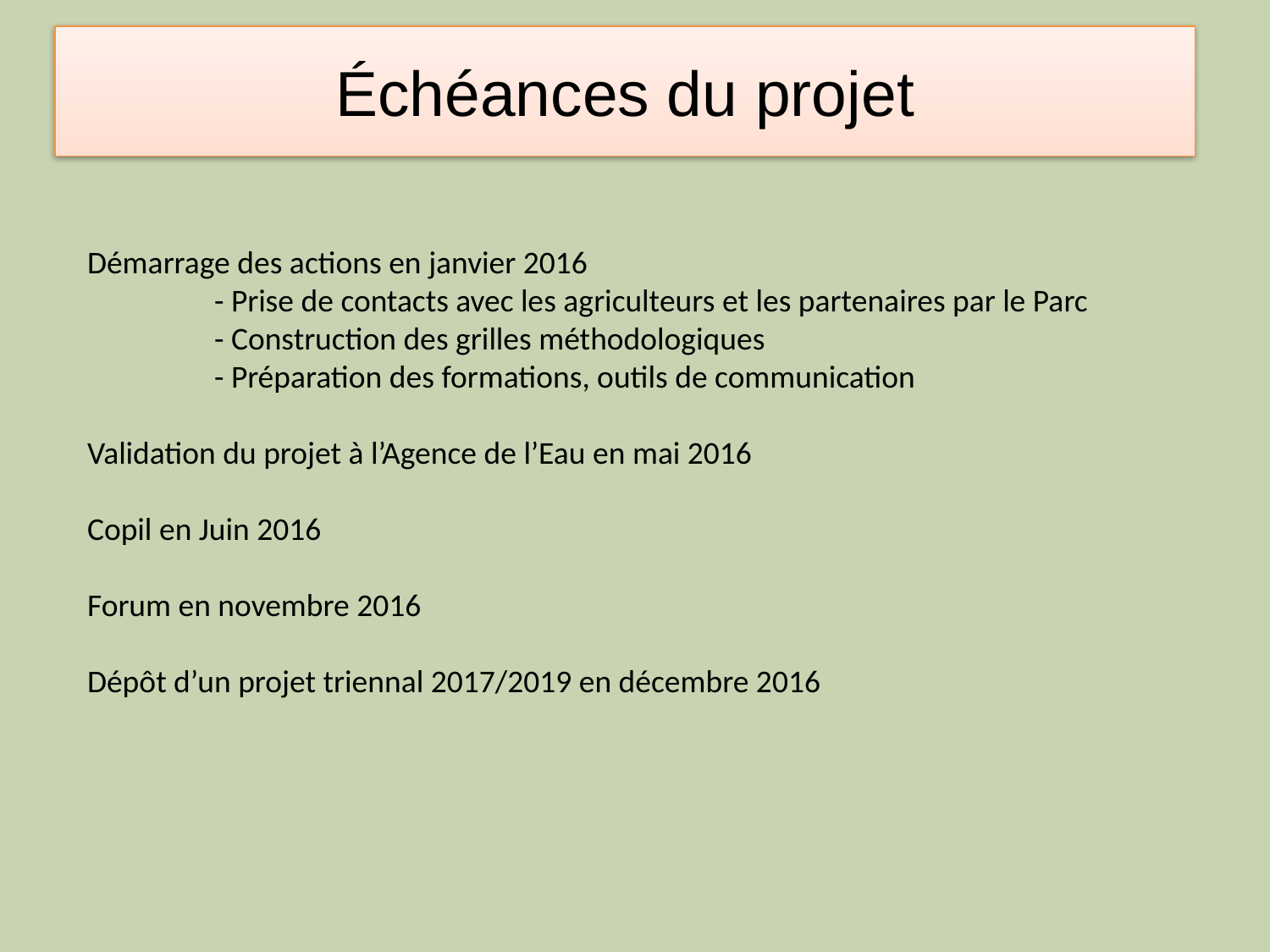

# Échéances du projet
Démarrage des actions en janvier 2016
	- Prise de contacts avec les agriculteurs et les partenaires par le Parc
	- Construction des grilles méthodologiques
	- Préparation des formations, outils de communication

Validation du projet à l’Agence de l’Eau en mai 2016

Copil en Juin 2016

Forum en novembre 2016

Dépôt d’un projet triennal 2017/2019 en décembre 2016